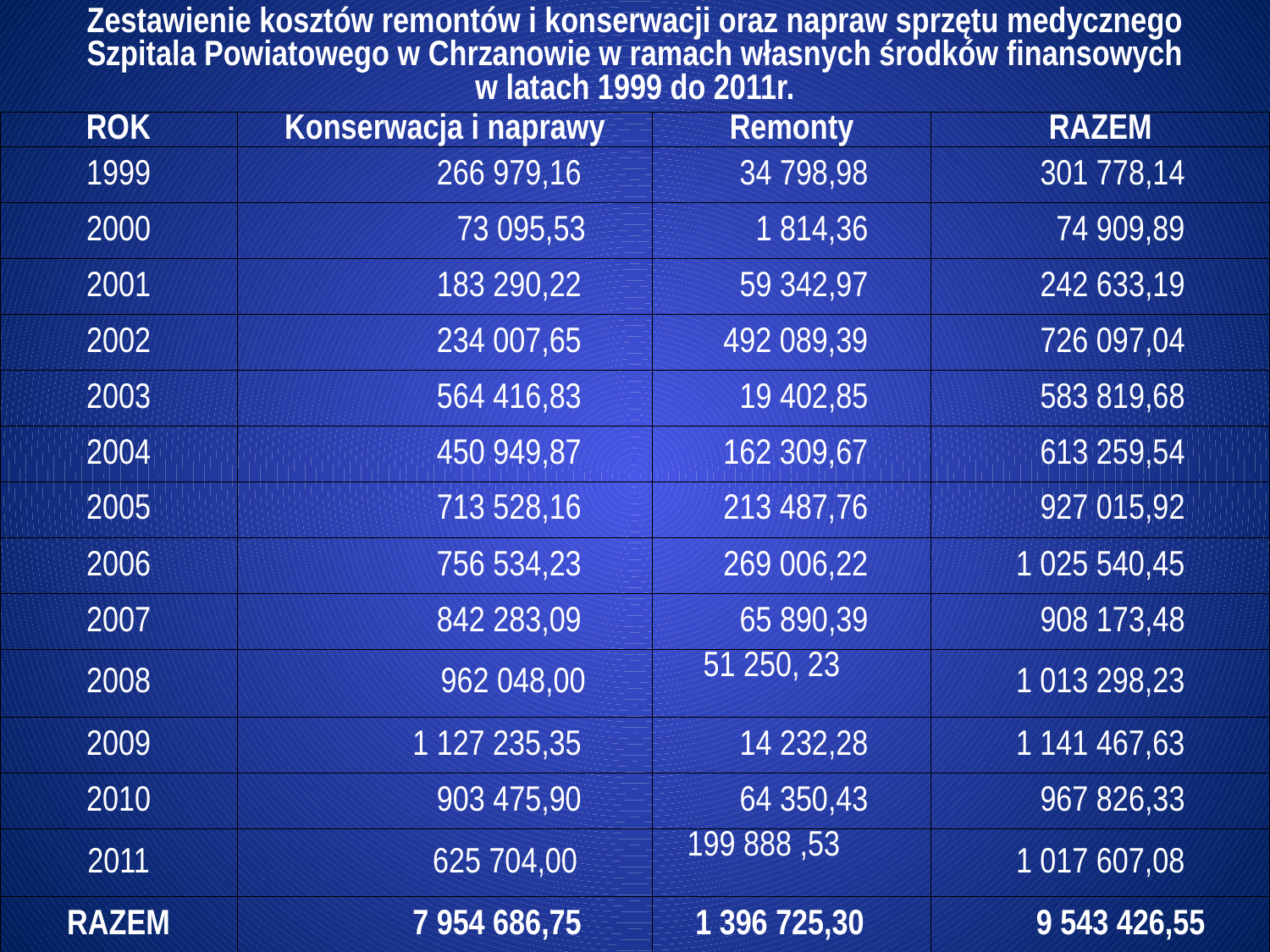

| Zestawienie kosztów remontów i konserwacji oraz napraw sprzętu medycznego Szpitala Powiatowego w Chrzanowie w ramach własnych środków finansowych w latach 1999 do 2011r. |  |  |  |
| --- | --- | --- | --- |
| ROK | Konserwacja i naprawy | Remonty | RAZEM |
| 1999 | 266 979,16 | 34 798,98 | 301 778,14 |
| 2000 | 73 095,53 | 1 814,36 | 74 909,89 |
| 2001 | 183 290,22 | 59 342,97 | 242 633,19 |
| 2002 | 234 007,65 | 492 089,39 | 726 097,04 |
| 2003 | 564 416,83 | 19 402,85 | 583 819,68 |
| 2004 | 450 949,87 | 162 309,67 | 613 259,54 |
| 2005 | 713 528,16 | 213 487,76 | 927 015,92 |
| 2006 | 756 534,23 | 269 006,22 | 1 025 540,45 |
| 2007 | 842 283,09 | 65 890,39 | 908 173,48 |
| 2008 | 962 048,00 | 51 250, 23 | 1 013 298,23 |
| 2009 | 1 127 235,35 | 14 232,28 | 1 141 467,63 |
| 2010 | 903 475,90 | 64 350,43 | 967 826,33 |
| 2011 | 625 704,00 | 199 888 ,53 | 1 017 607,08 |
| RAZEM | 7 954 686,75 | 1 396 725,30 | 9 543 426,55 |
|  |  |  |  |